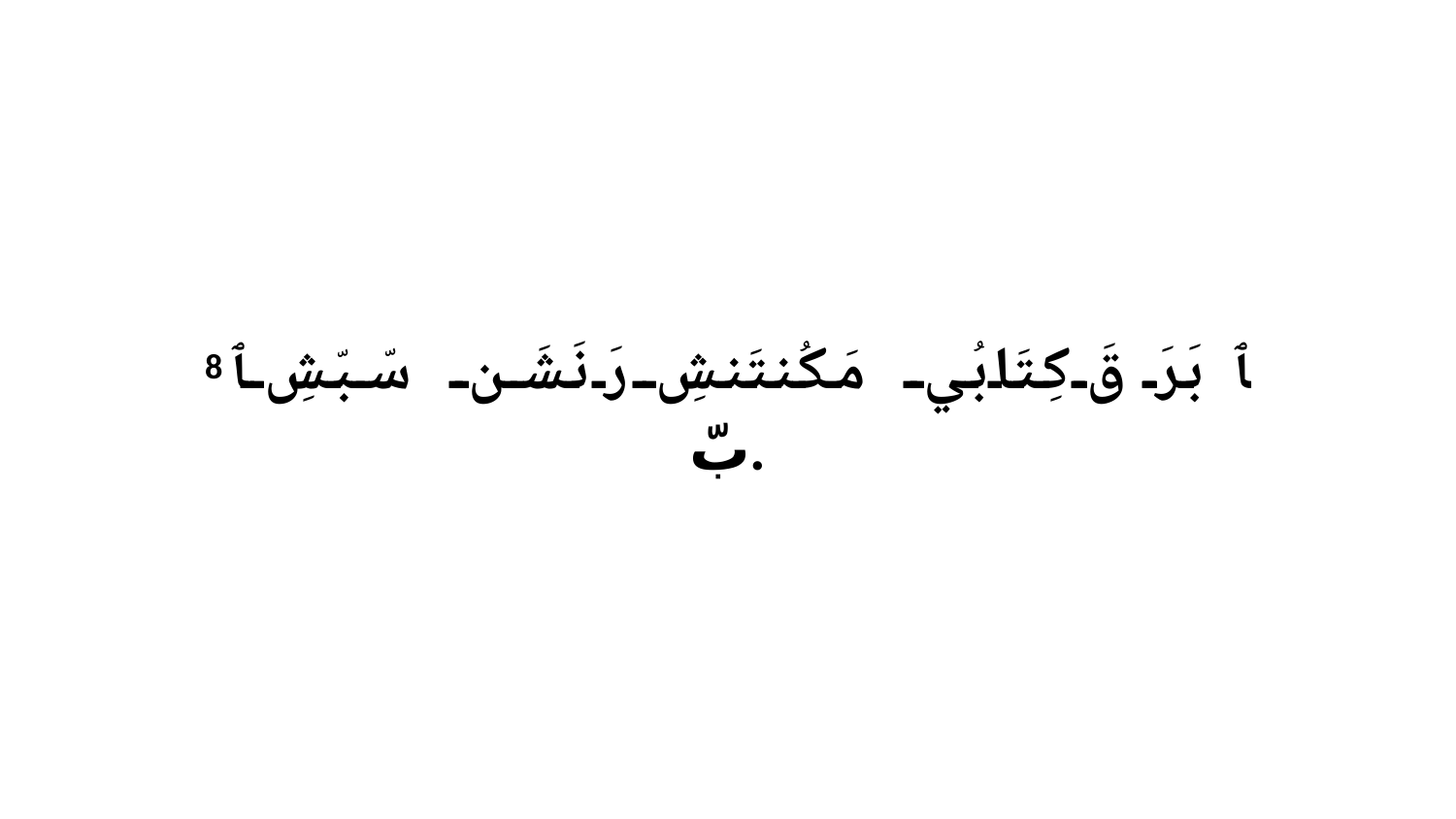

8 ﭑ بَرَ قَ كِتَابُي مَكُنتَنشِ رَ نَشَن سّبّشِ ﭑ بّ.